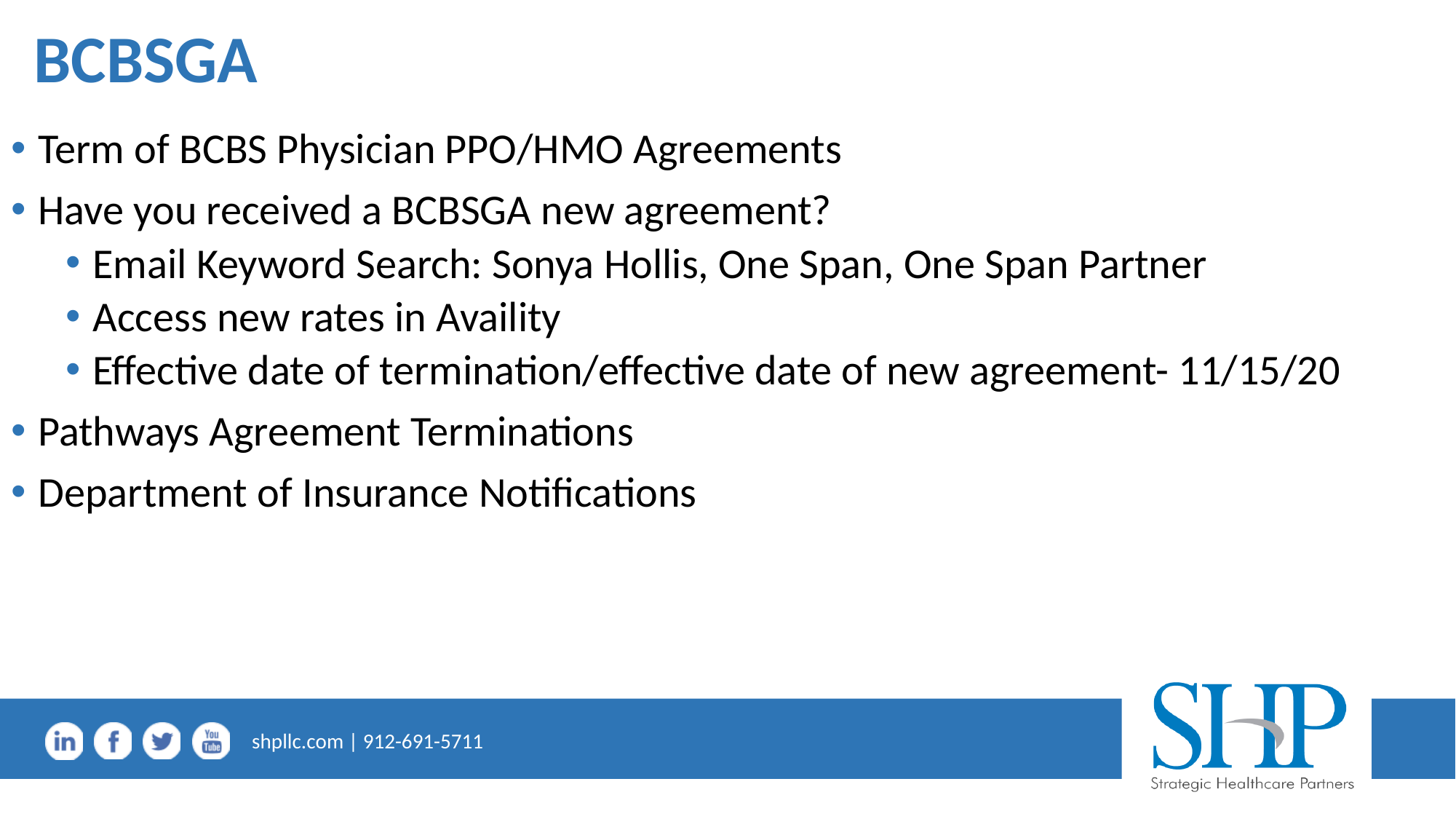

# BCBSGA
Term of BCBS Physician PPO/HMO Agreements
Have you received a BCBSGA new agreement?
Email Keyword Search: Sonya Hollis, One Span, One Span Partner
Access new rates in Availity
Effective date of termination/effective date of new agreement- 11/15/20
Pathways Agreement Terminations
Department of Insurance Notifications